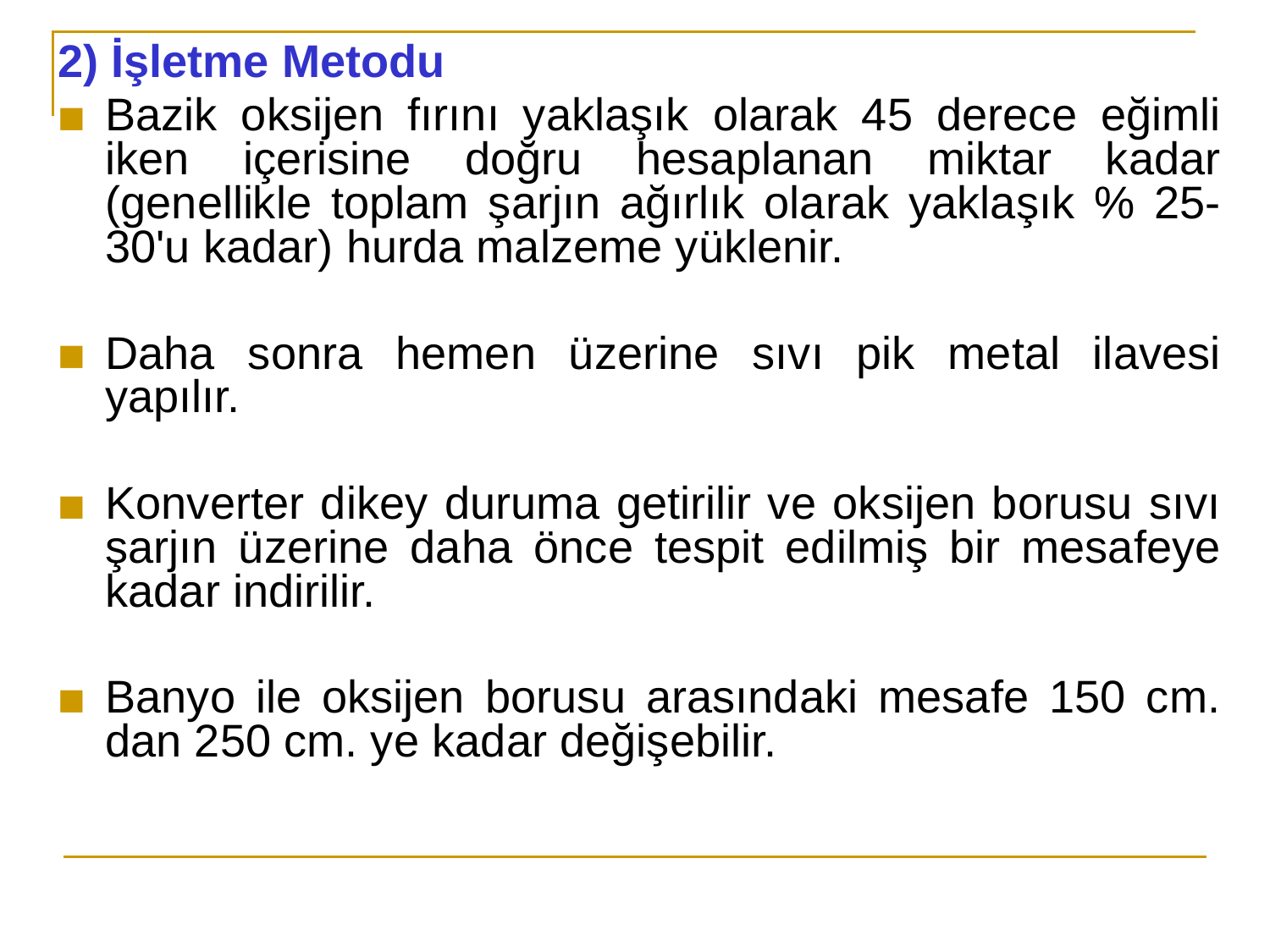

2) İşletme Metodu
Bazik oksijen fırını yaklaşık olarak 45 derece eğimli iken içerisine doğru hesaplanan miktar kadar (genellikle toplam şarjın ağırlık olarak yaklaşık % 25-30'u kadar) hurda malzeme yüklenir.

Daha sonra hemen üzerine sıvı pik metal ilavesi yapılır.

Konverter dikey duruma getirilir ve oksijen borusu sıvı şarjın üzerine daha önce tespit edilmiş bir mesafeye kadar indirilir.

Banyo ile oksijen borusu arasındaki mesafe 150 cm. dan 250 cm. ye kadar değişebilir.